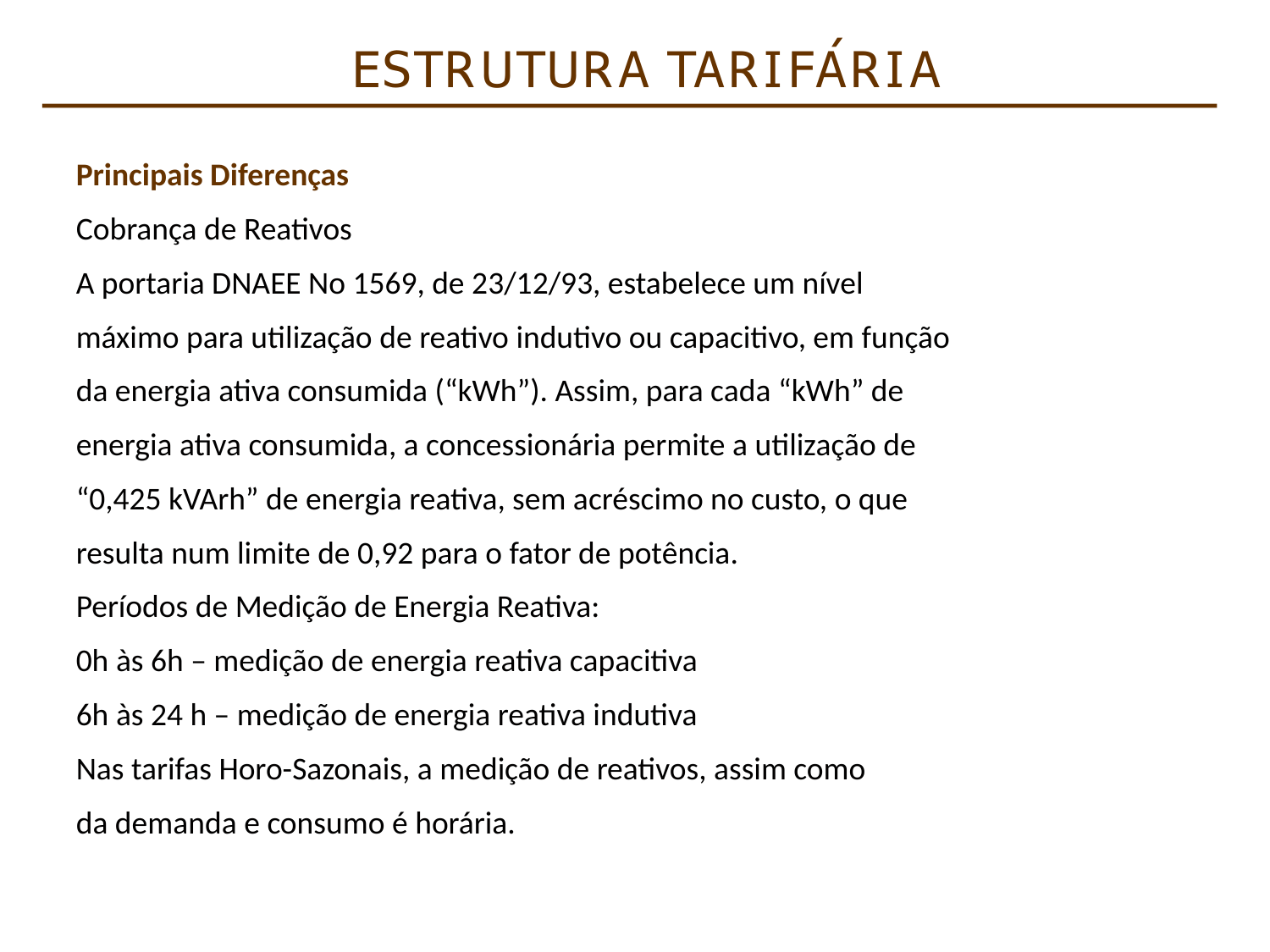

ESTRUTURA TARIFÁRIA

Principais Diferenças
Cobrança de Reativos
A portaria DNAEE No 1569, de 23/12/93, estabelece um nível
máximo para utilização de reativo indutivo ou capacitivo, em função
da energia ativa consumida (“kWh”). Assim, para cada “kWh” de
energia ativa consumida, a concessionária permite a utilização de
“0,425 kVArh” de energia reativa, sem acréscimo no custo, o que
resulta num limite de 0,92 para o fator de potência.
Períodos de Medição de Energia Reativa:
0h às 6h – medição de energia reativa capacitiva
6h às 24 h – medição de energia reativa indutiva
Nas tarifas Horo-Sazonais, a medição de reativos, assim como
da demanda e consumo é horária.
INSTALACOES ELETRICAS I – PEA 2402